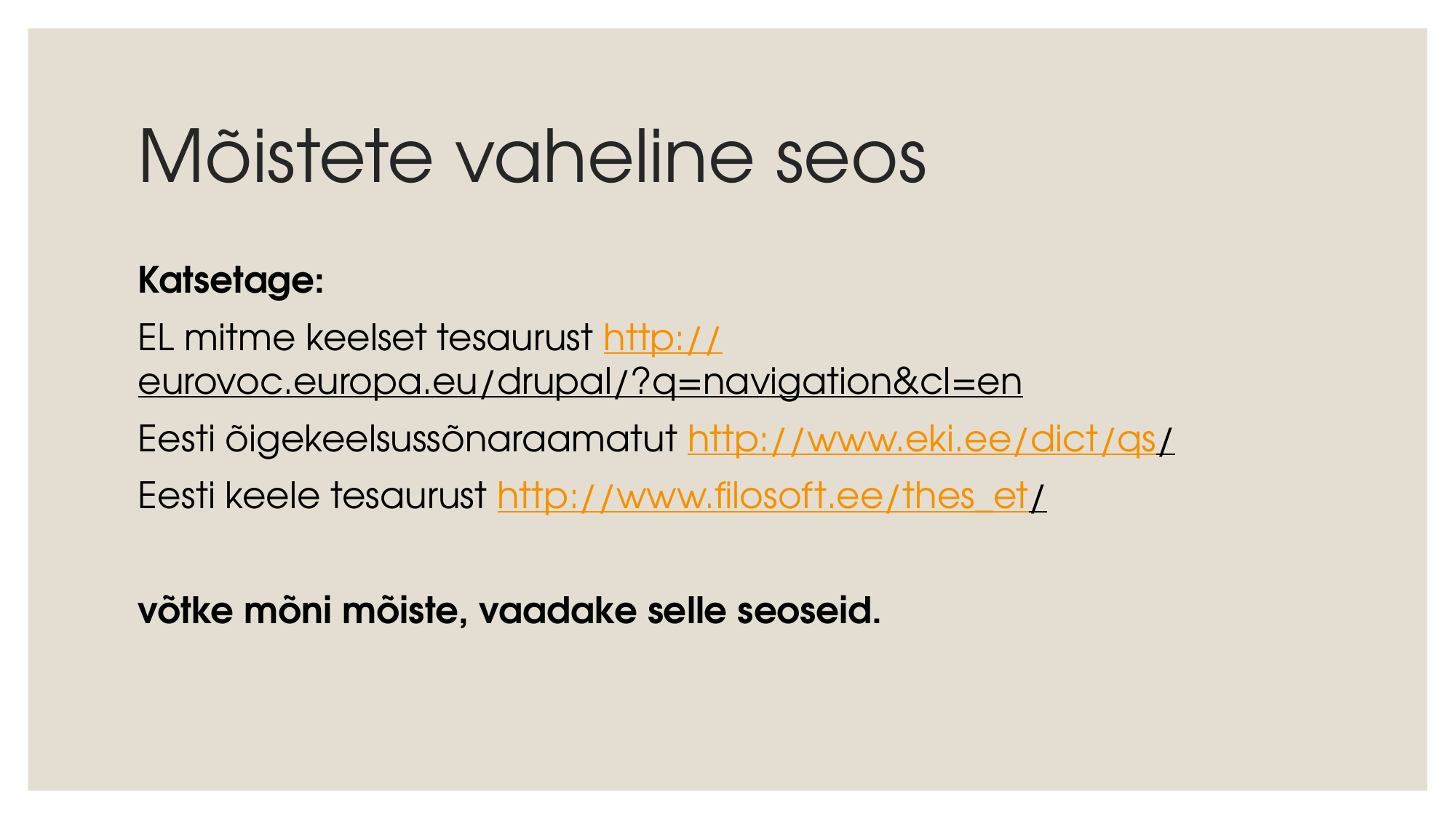

# Mõistete vaheline seos
Katsetage:
EL mitme keelset tesaurust http://eurovoc.europa.eu/drupal/?q=navigation&cl=en
Eesti õigekeelsussõnaraamatut http://www.eki.ee/dict/qs/
Eesti keele tesaurust http://www.filosoft.ee/thes_et/

võtke mõni mõiste, vaadake selle seoseid.